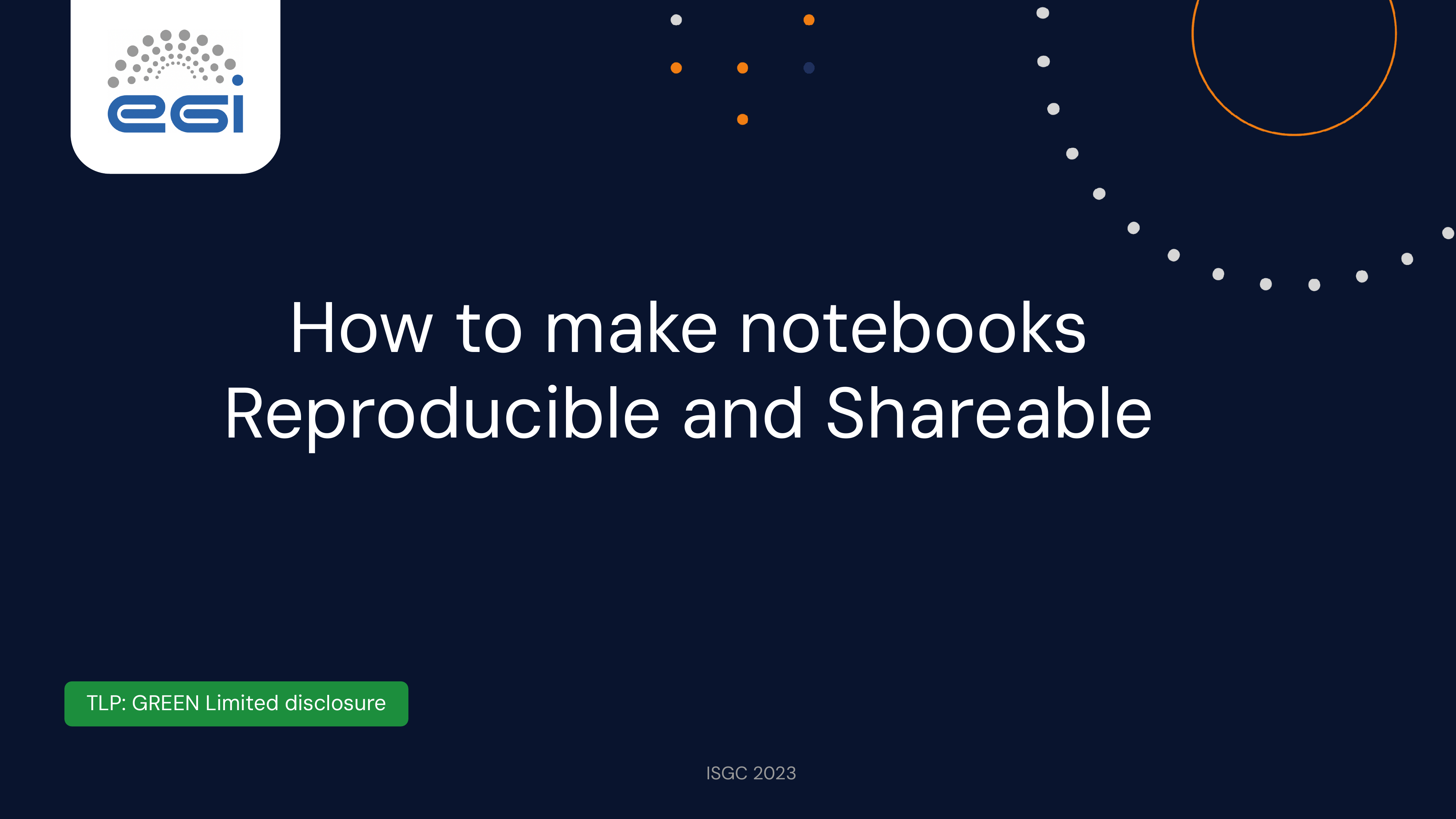

How to make notebooks
Reproducible and Shareable

TLP: GREEN Limited disclosure

ISGC 2023